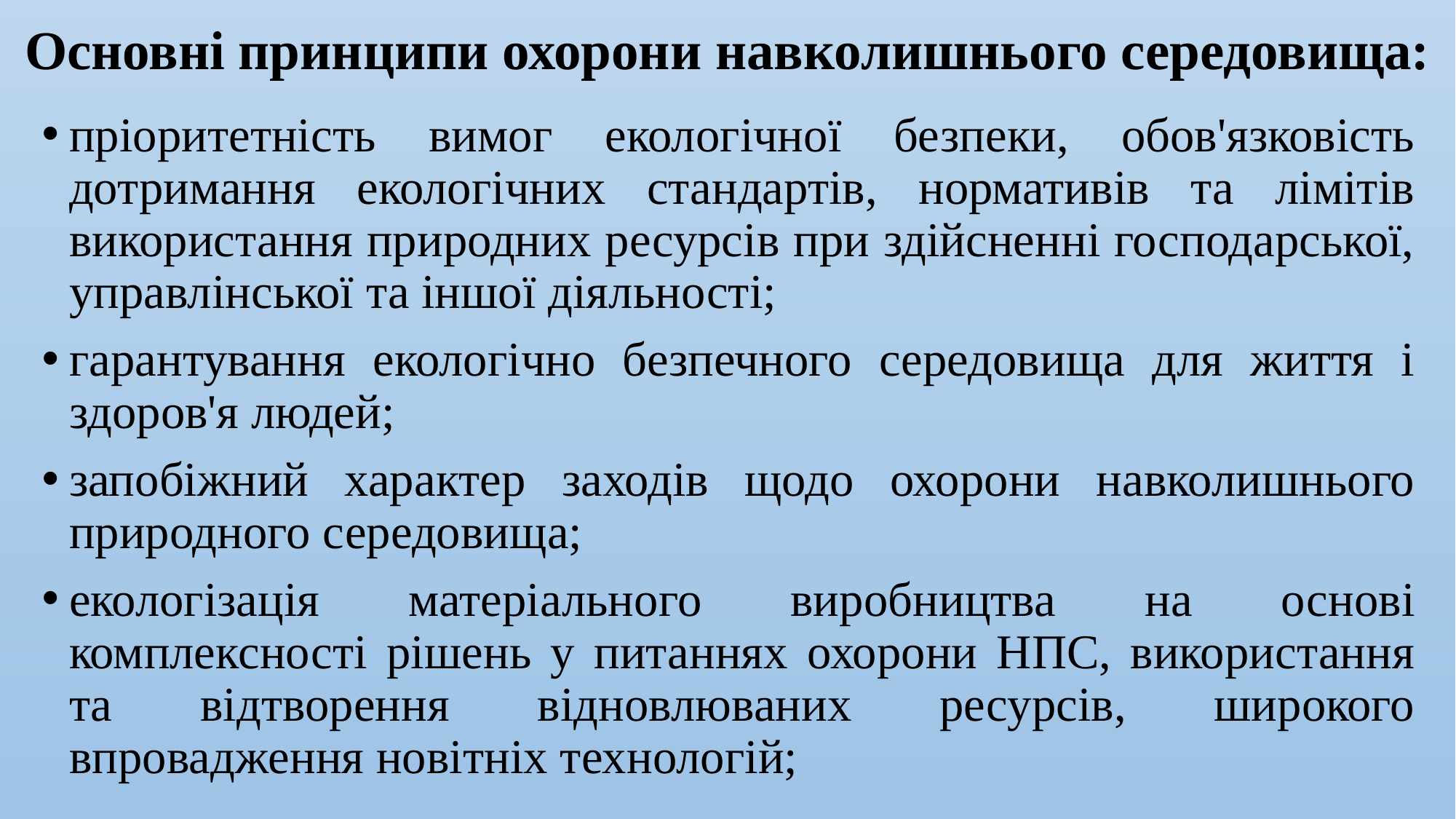

# Основні принципи охорони навколишнього середовища:
пріоритетність вимог екологічної безпеки, обов'язковість дотримання екологічних стандартів, нормативів та лімітів використання природних ресурсів при здійсненні господарської, управлінської та іншої діяльності;
гарантування екологічно безпечного середовища для життя і здоров'я людей;
запобіжний характер заходів щодо охорони навколишнього природного середовища;
екологізація матеріального виробництва на основі комплексності рішень у питаннях охорони НПС, використання та відтворення відновлюваних ресурсів, широкого впровадження новітніх технологій;